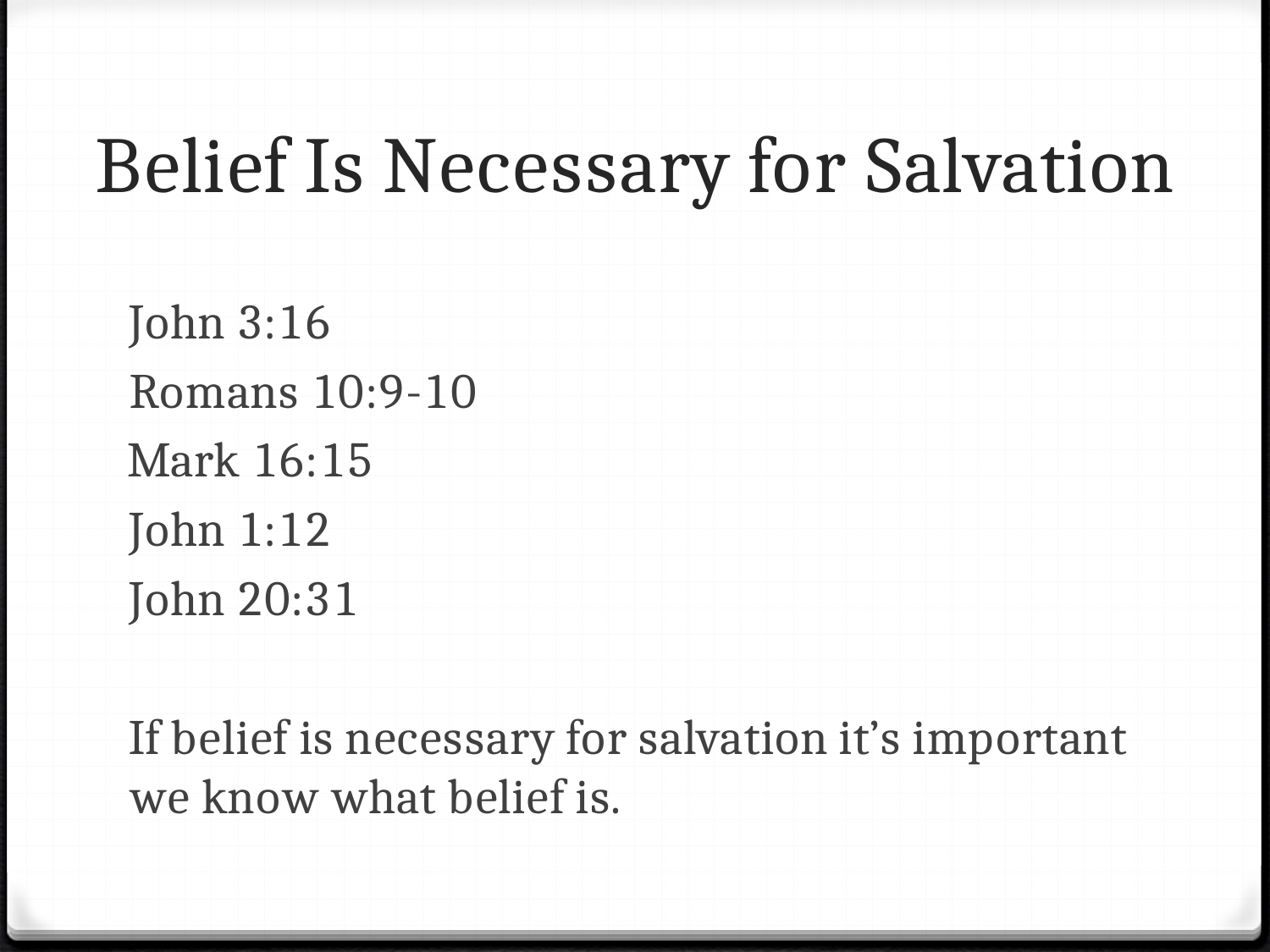

# Belief Is Necessary for Salvation
John 3:16
Romans 10:9-10
Mark 16:15
John 1:12
John 20:31

If belief is necessary for salvation it’s important we know what belief is.